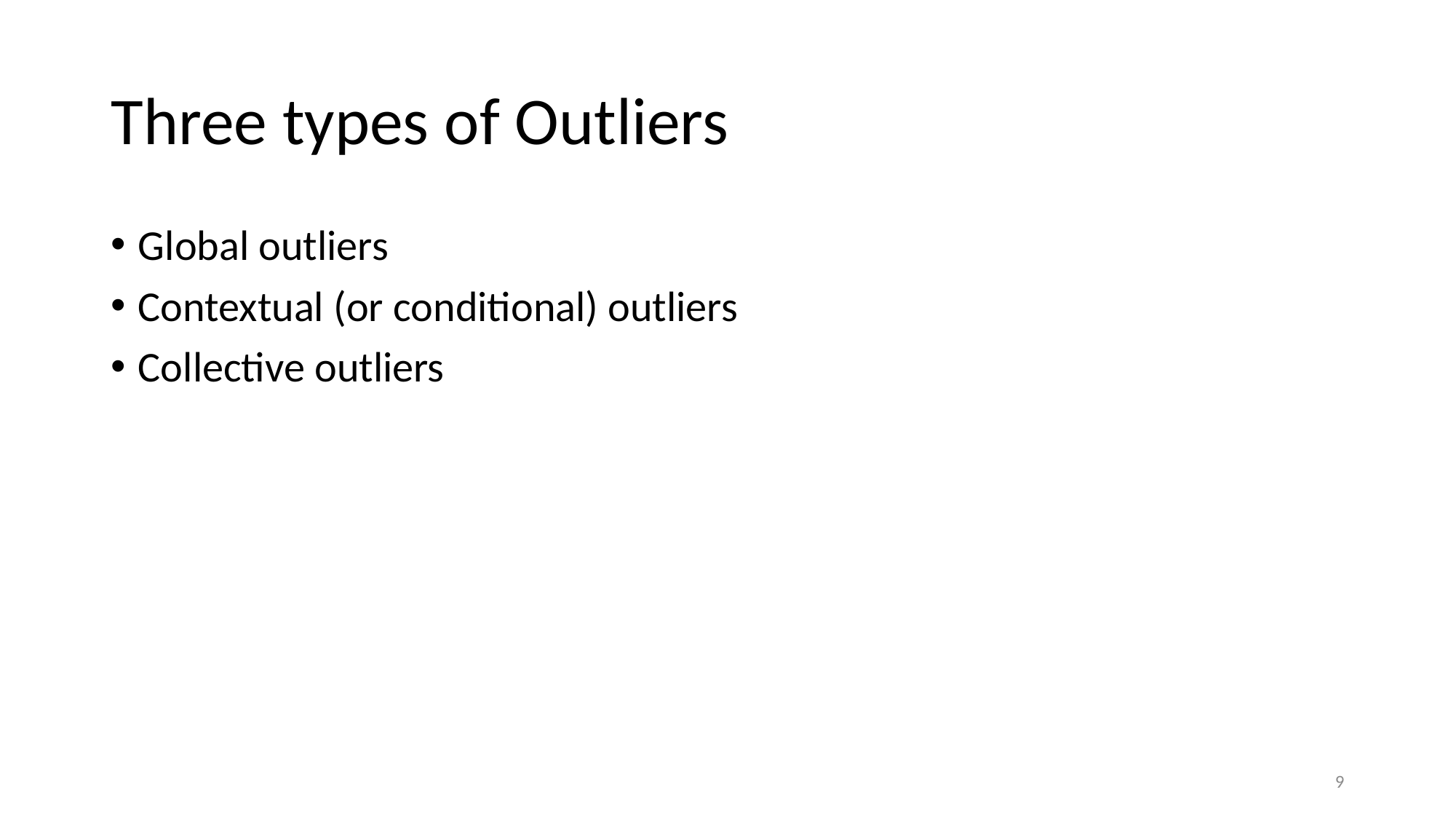

# Three types of Outliers
Global outliers
Contextual (or conditional) outliers
Collective outliers
9